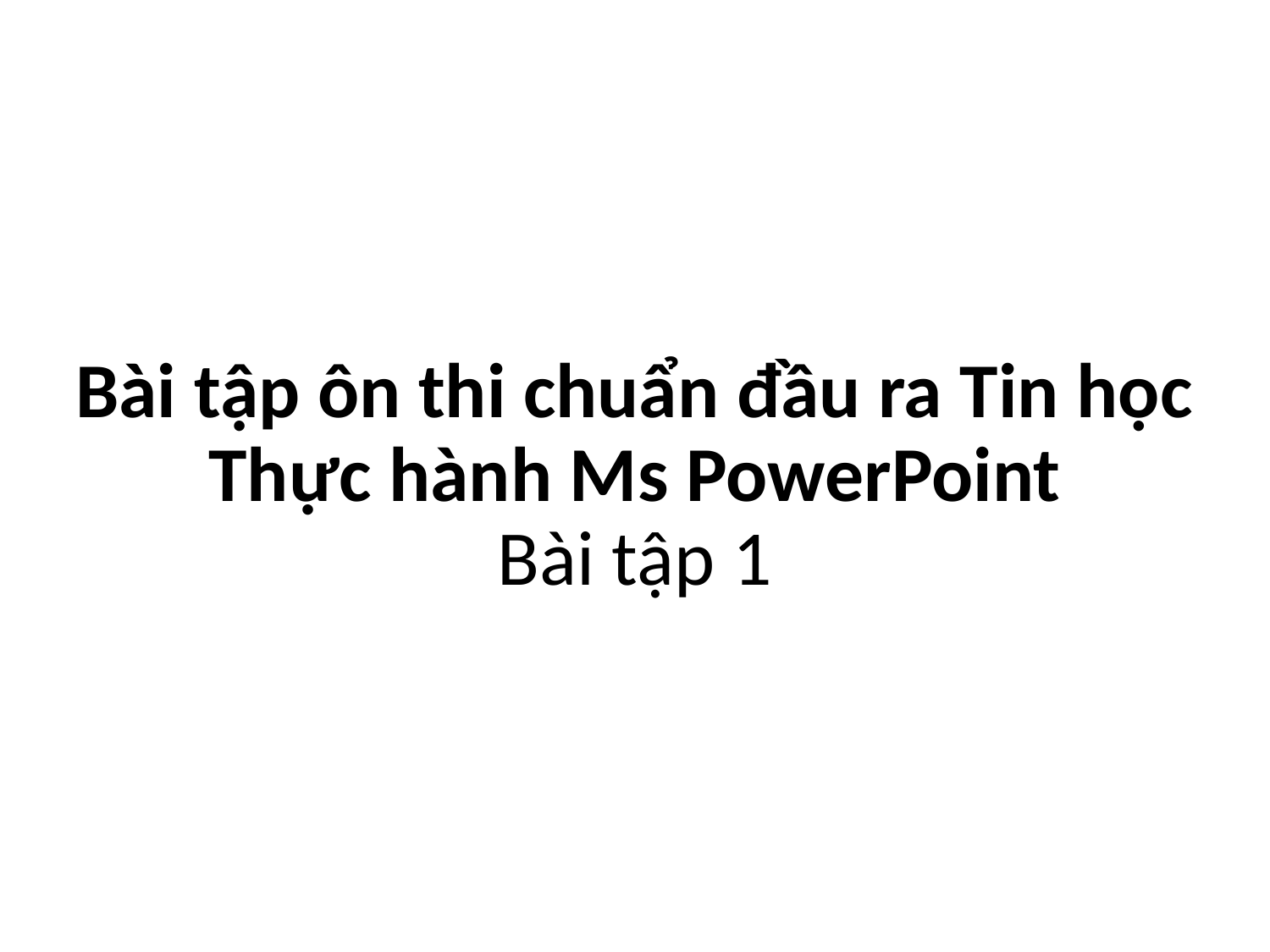

# Bài tập ôn thi chuẩn đầu ra Tin học Thực hành Ms PowerPoint Bài tập 1